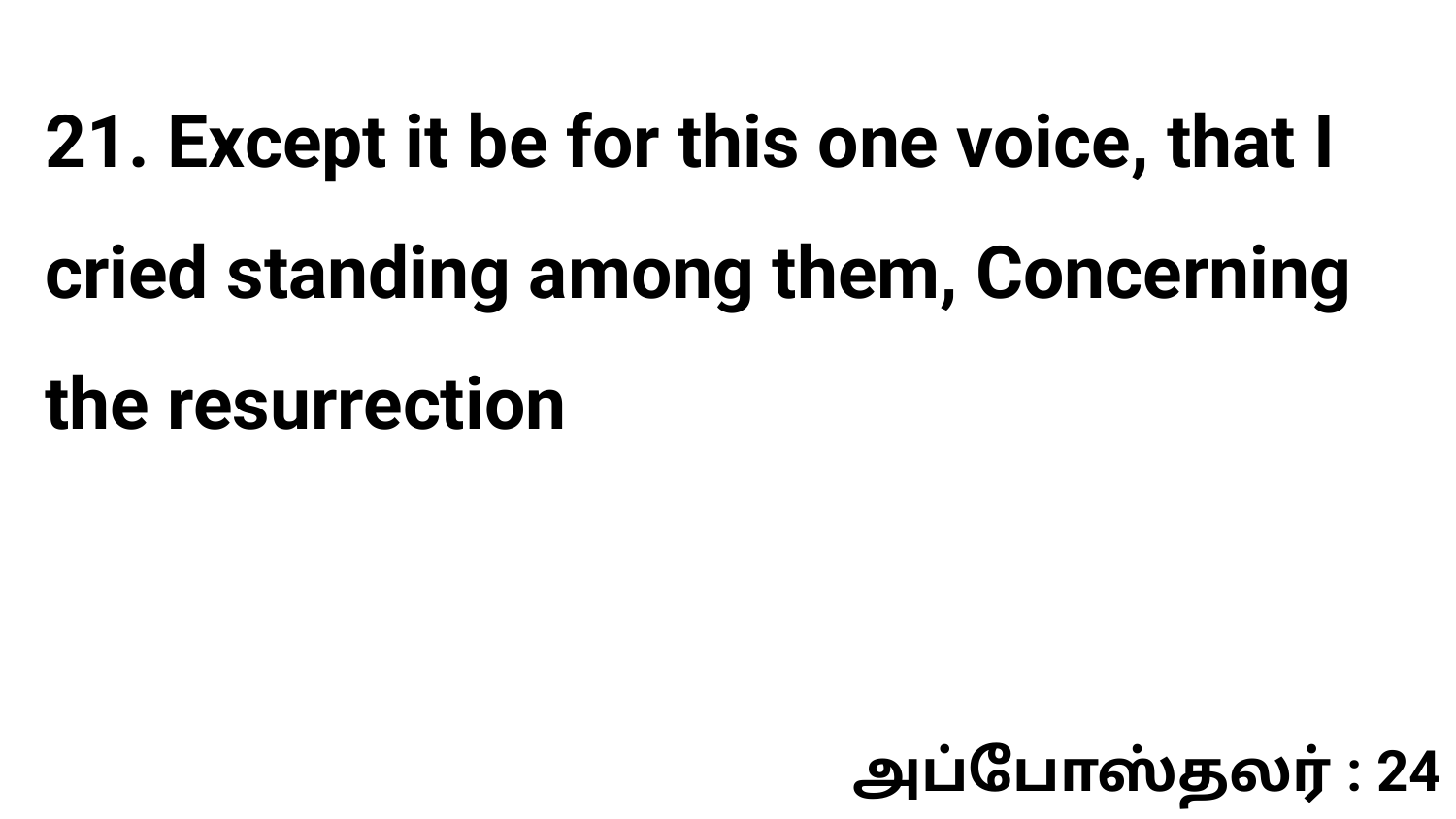

21. Except it be for this one voice, that I cried standing among them, Concerning the resurrection
அப்போஸ்தலர் : 24